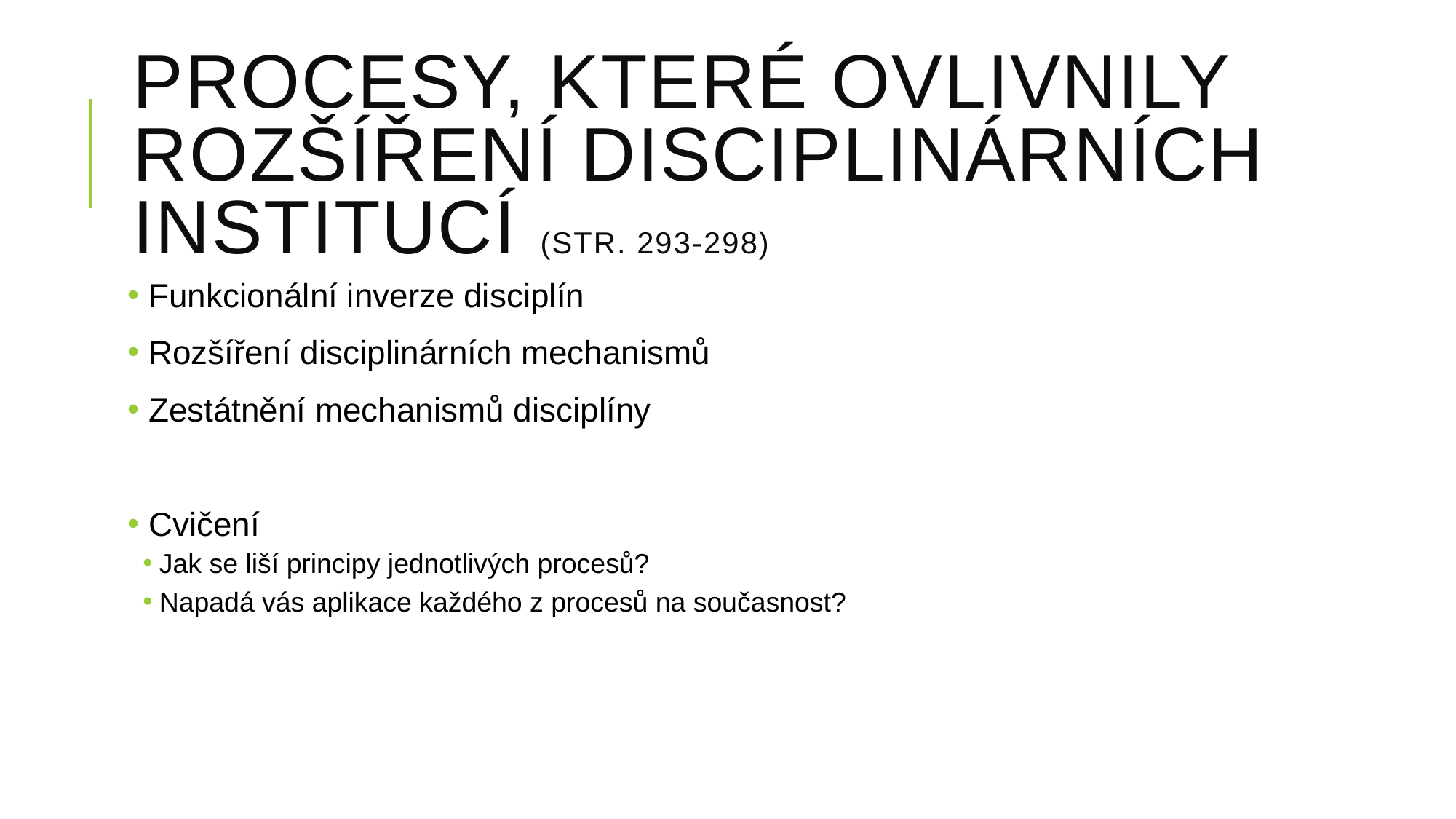

# Procesy, které ovlivnily rozšíření disciplinárních institucí (str. 293-298)
 Funkcionální inverze disciplín
 Rozšíření disciplinárních mechanismů
 Zestátnění mechanismů disciplíny

 Cvičení
Jak se liší principy jednotlivých procesů?
Napadá vás aplikace každého z procesů na současnost?